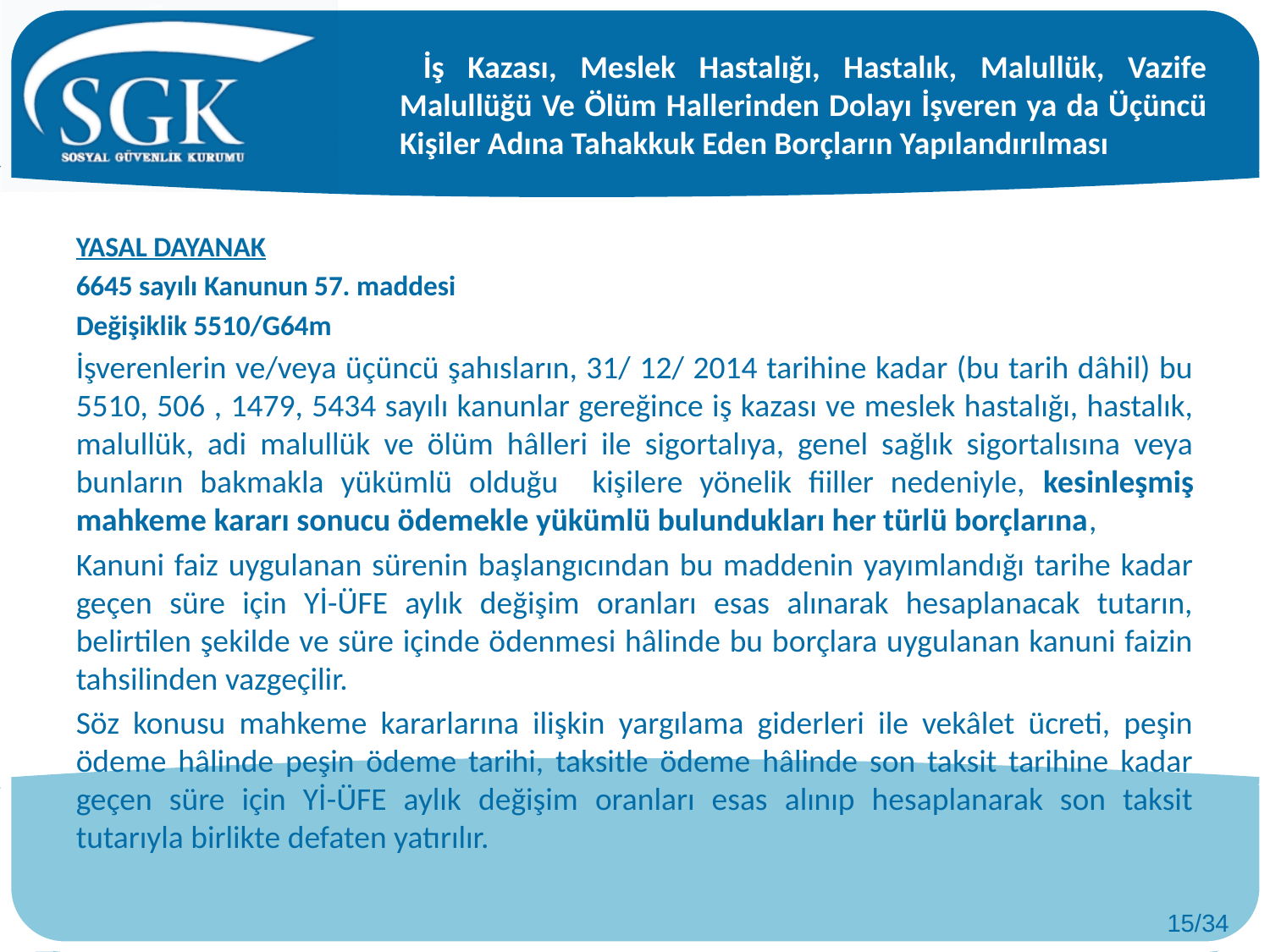

# İş Kazası, Meslek Hastalığı, Hastalık, Malullük, Vazife Malullüğü Ve Ölüm Hallerinden Dolayı İşveren ya da Üçüncü Kişiler Adına Tahakkuk Eden Borçların Yapılandırılması
YASAL DAYANAK
6645 sayılı Kanunun 57. maddesi
Değişiklik 5510/G64m
İşverenlerin ve/veya üçüncü şahısların, 31/ 12/ 2014 tarihine kadar (bu tarih dâhil) bu 5510, 506 , 1479, 5434 sayılı kanunlar gereğince iş kazası ve meslek hastalığı, hastalık, malullük, adi malullük ve ölüm hâlleri ile sigortalıya, genel sağlık sigortalısına veya bunların bakmakla yükümlü olduğu  kişilere yönelik fiiller nedeniyle, kesinleşmiş mahkeme kararı sonucu ödemekle yükümlü bulundukları her türlü borçlarına,
Kanuni faiz uygulanan sürenin başlangıcından bu maddenin yayımlandığı tarihe kadar geçen süre için Yİ-ÜFE aylık değişim oranları esas alınarak hesaplanacak tutarın, belirtilen şekilde ve süre içinde ödenmesi hâlinde bu borçlara uygulanan kanuni faizin tahsilinden vazgeçilir.
Söz konusu mahkeme kararlarına ilişkin yargılama giderleri ile vekâlet ücreti, peşin ödeme hâlinde peşin ödeme tarihi, taksitle ödeme hâlinde son taksit tarihine kadar geçen süre için Yİ-ÜFE aylık değişim oranları esas alınıp hesaplanarak son taksit tutarıyla birlikte defaten yatırılır.

15/34